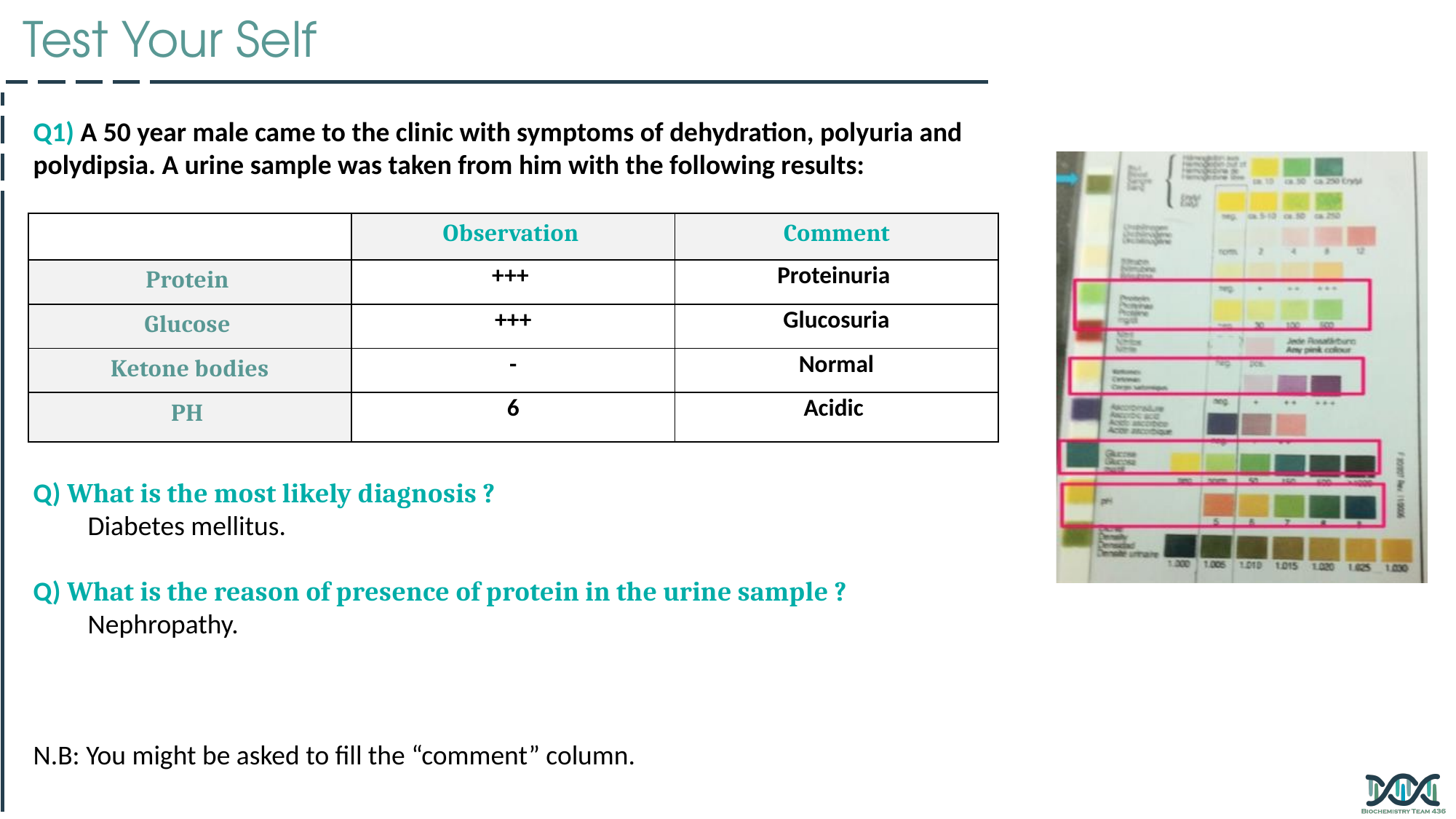

Test Your Self
Q1) A 50 year male came to the clinic with symptoms of dehydration, polyuria and polydipsia. A urine sample was taken from him with the following results:

|  | Observation | Comment |
| --- | --- | --- |
| Protein | +++ | Proteinuria |
| Glucose | +++ | Glucosuria |
| Ketone bodies | - | Normal |
| PH | 6 | Acidic |
Q) What is the most likely diagnosis ?
Diabetes mellitus.

Q) What is the reason of presence of protein in the urine sample ?
Nephropathy.

N.B: You might be asked to fill the “comment” column.